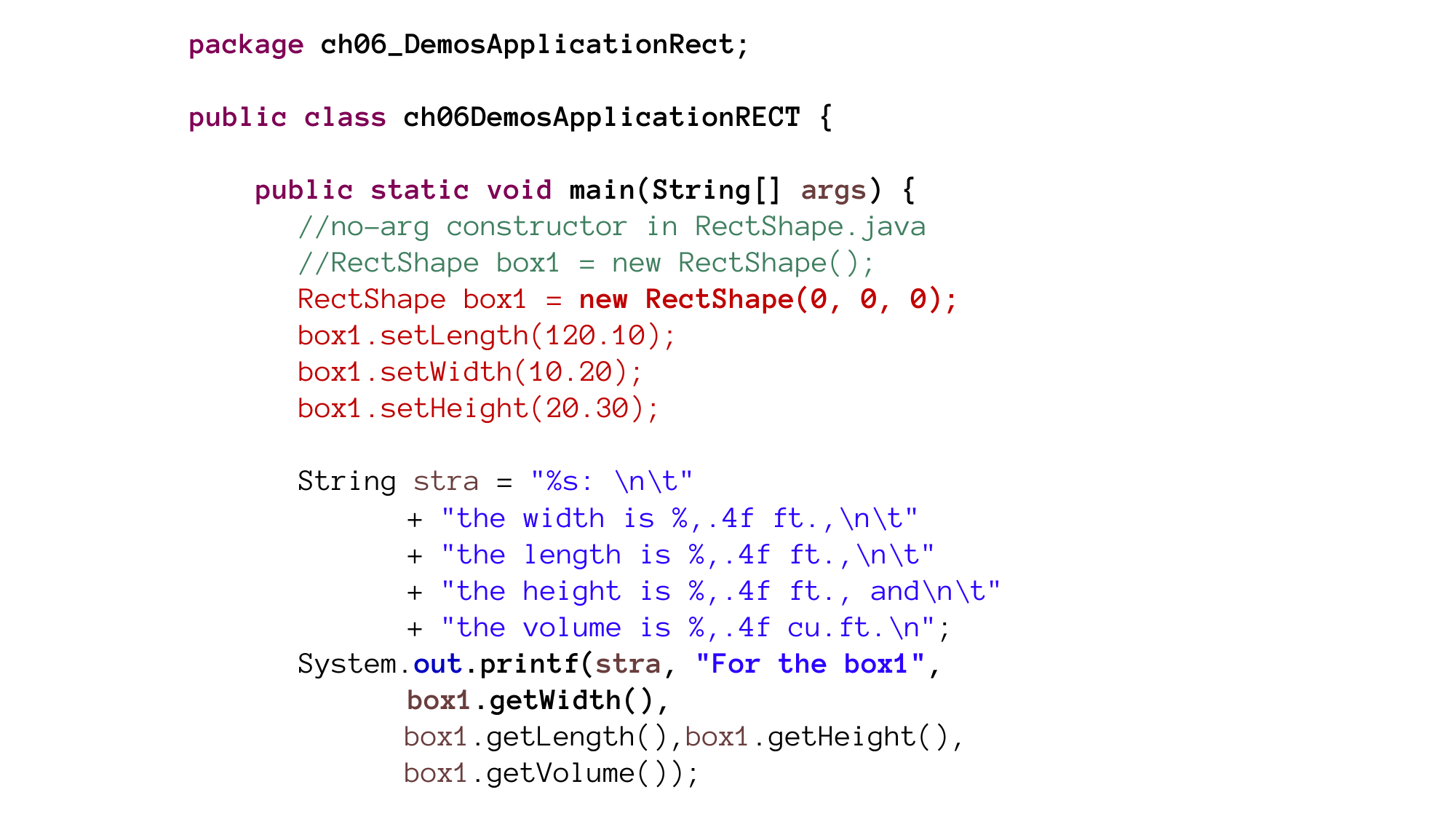

package ch06_DemosApplicationRect;

public class ch06DemosApplicationRECT {

    public static void main(String[] args) {
    	//no-arg constructor in RectShape.java
    	//RectShape box1 = new RectShape();
	RectShape box1 = new RectShape(0, 0, 0);
	box1.setLength(120.10);
	box1.setWidth(10.20);
	box1.setHeight(20.30);

	String stra = "%s: \n\t"
		+ "the width is %,.4f ft.,\n\t"
		+ "the length is %,.4f ft.,\n\t"
		+ "the height is %,.4f ft., and\n\t"
		+ "the volume is %,.4f cu.ft.\n";
	System.out.printf(stra, "For the box1", 			box1.getWidth(),
             box1.getLength(),box1.getHeight(),
             box1.getVolume());